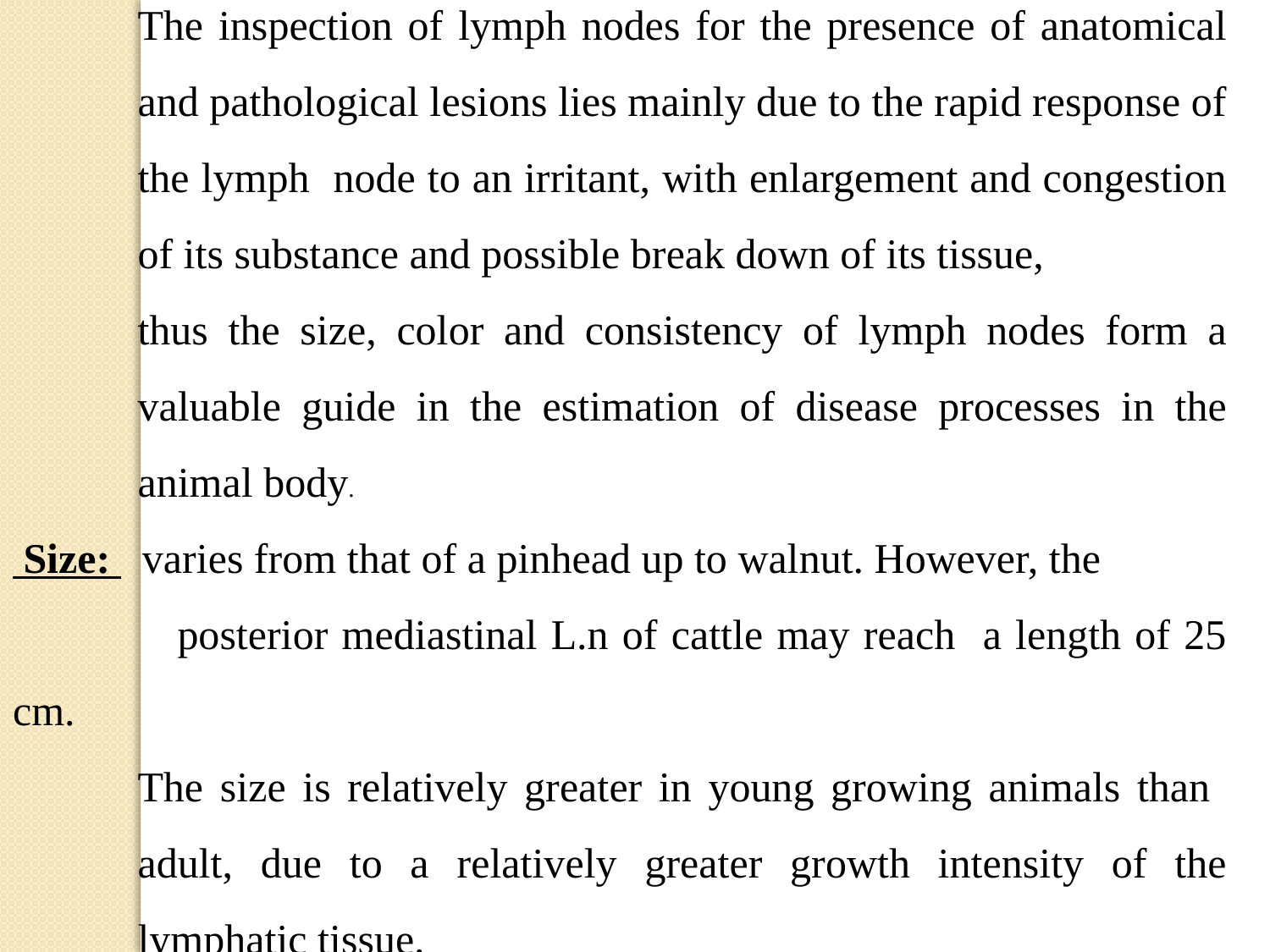

The inspection of lymph nodes for the presence of anatomical and pathological lesions lies mainly due to the rapid response of the lymph  node to an irritant, with enlargement and congestion of its substance and possible break down of its tissue,
thus the size, color and consistency of lymph nodes form a valuable guide in the estimation of disease processes in the animal body.
 Size:   varies from that of a pinhead up to walnut. However, the
            posterior mediastinal L.n of cattle may reach  a length of 25 cm.
The size is relatively greater in young growing animals than  adult, due to a relatively greater growth intensity of the lymphatic tissue.